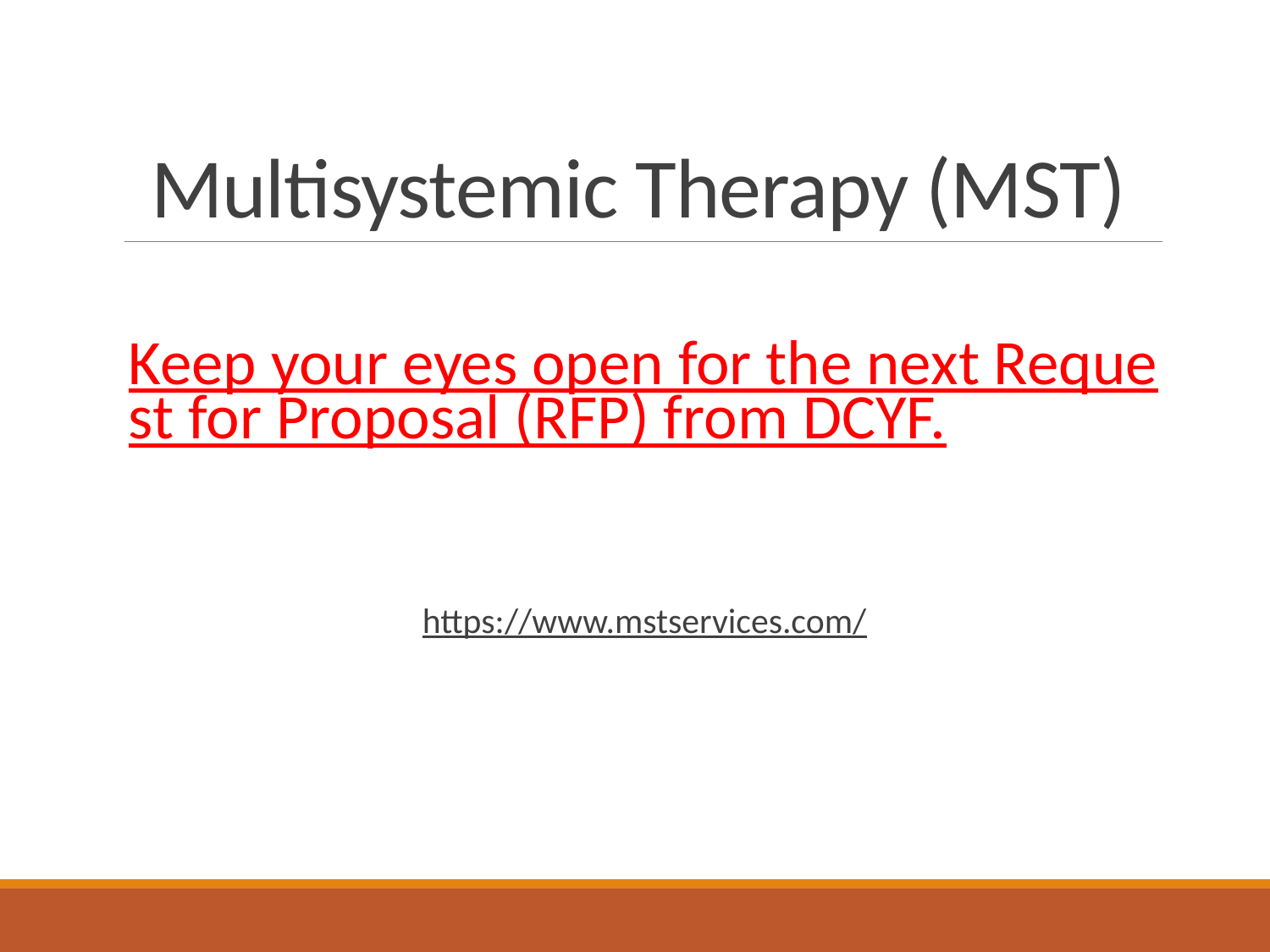

# Multisystemic Therapy (MST)

Keep your eyes open for the next Request for Proposal (RFP) from DCYF.

https://www.mstservices.com/